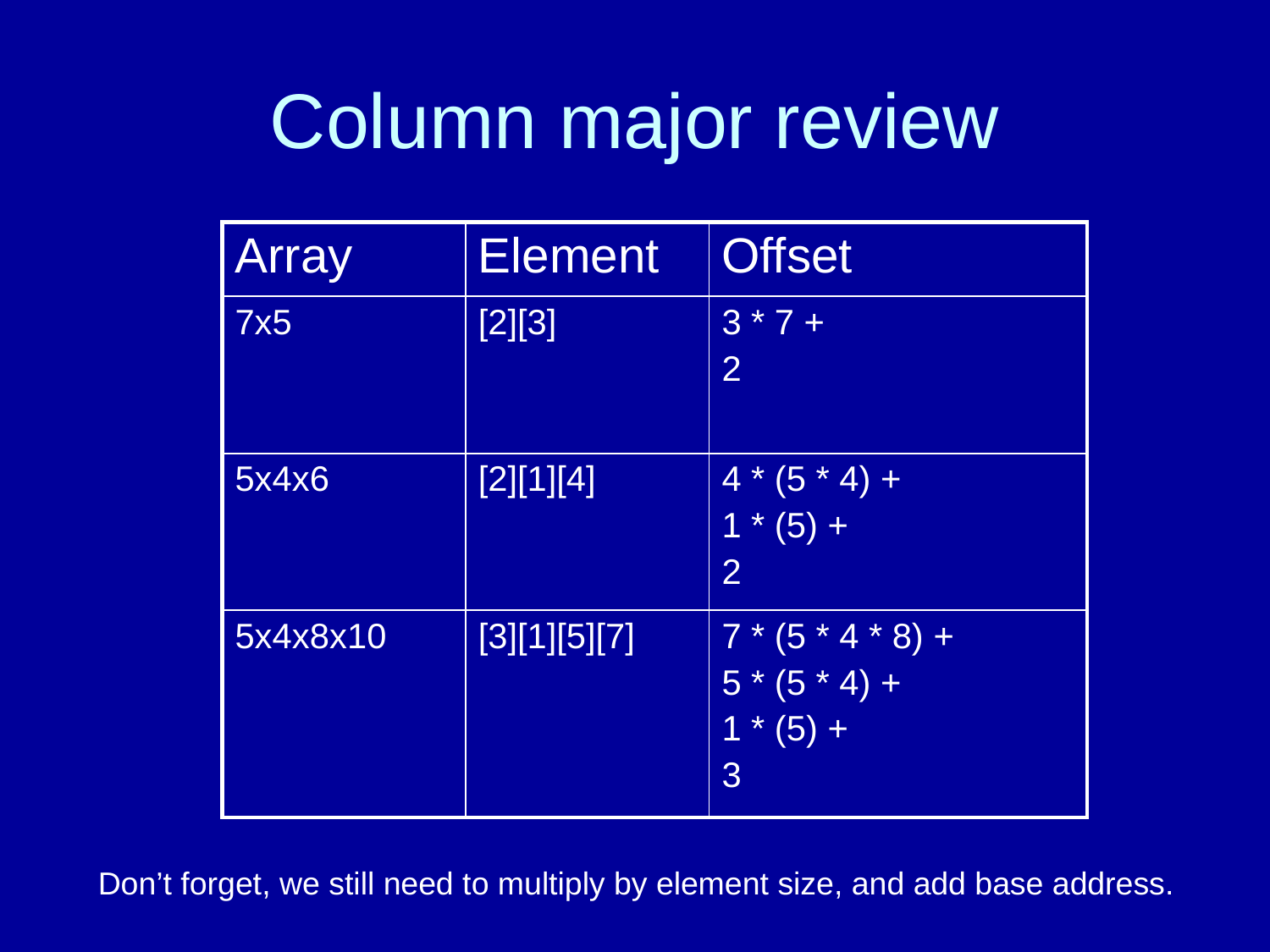

# Column major review
| Array | Element | Offset |
| --- | --- | --- |
| 7x5 | [2][3] | 3 \* 7 + 2 |
| 5x4x6 | [2][1][4] | 4 \* (5 \* 4) + 1 \* (5) + 2 |
| 5x4x8x10 | [3][1][5][7] | 7 \* (5 \* 4 \* 8) + 5 \* (5 \* 4) + 1 \* (5) + 3 |
Don’t forget, we still need to multiply by element size, and add base address.